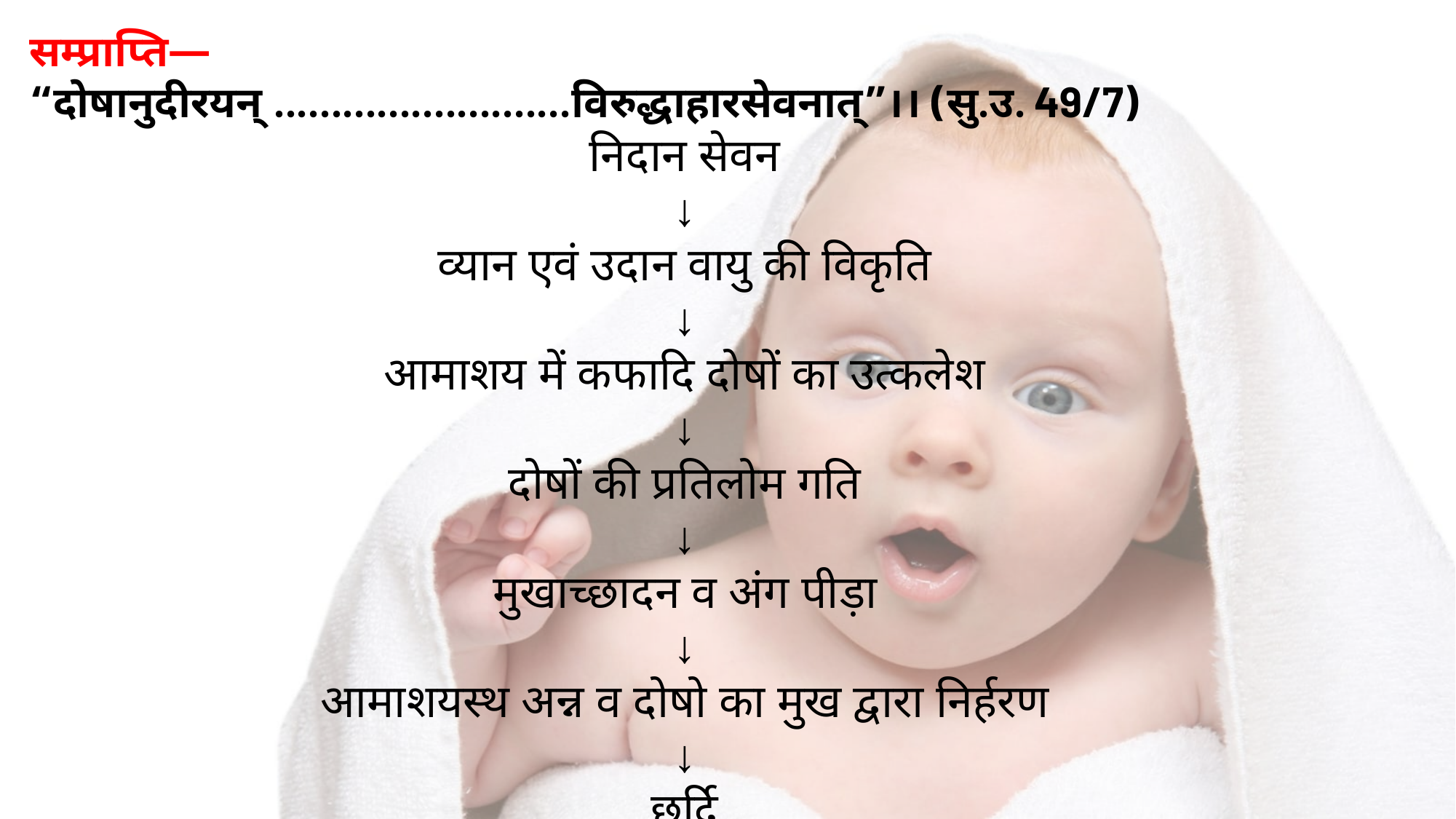

सम्प्राप्ति—
“दोषानुदीरयन् ..........................विरुद्धाहारसेवनात्”।। (सु.उ. 49/7)
निदान सेवन
↓
व्यान एवं उदान वायु की विकृति
↓
आमाशय में कफादि दोषों का उत्कलेश
↓
दोषों की प्रतिलोम गति
↓
मुखाच्छादन व अंग पीड़ा
↓
आमाशयस्थ अन्न व दोषो का मुख द्वारा निर्हरण
↓
छर्दि